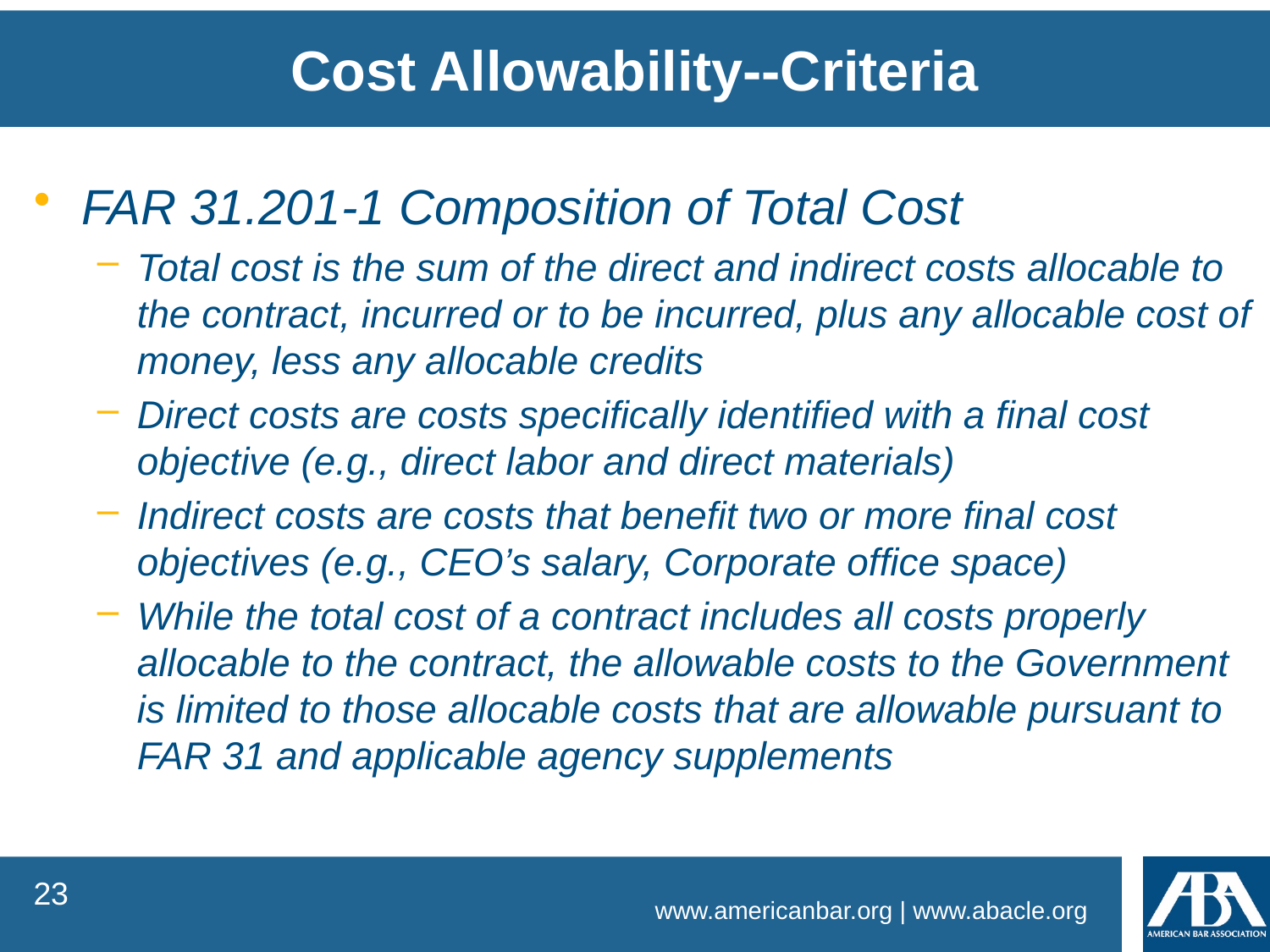

Cost Allowability--Criteria
FAR 31.201-1 Composition of Total Cost
Total cost is the sum of the direct and indirect costs allocable to the contract, incurred or to be incurred, plus any allocable cost of money, less any allocable credits
Direct costs are costs specifically identified with a final cost objective (e.g., direct labor and direct materials)
Indirect costs are costs that benefit two or more final cost objectives (e.g., CEO’s salary, Corporate office space)
While the total cost of a contract includes all costs properly allocable to the contract, the allowable costs to the Government is limited to those allocable costs that are allowable pursuant to FAR 31 and applicable agency supplements